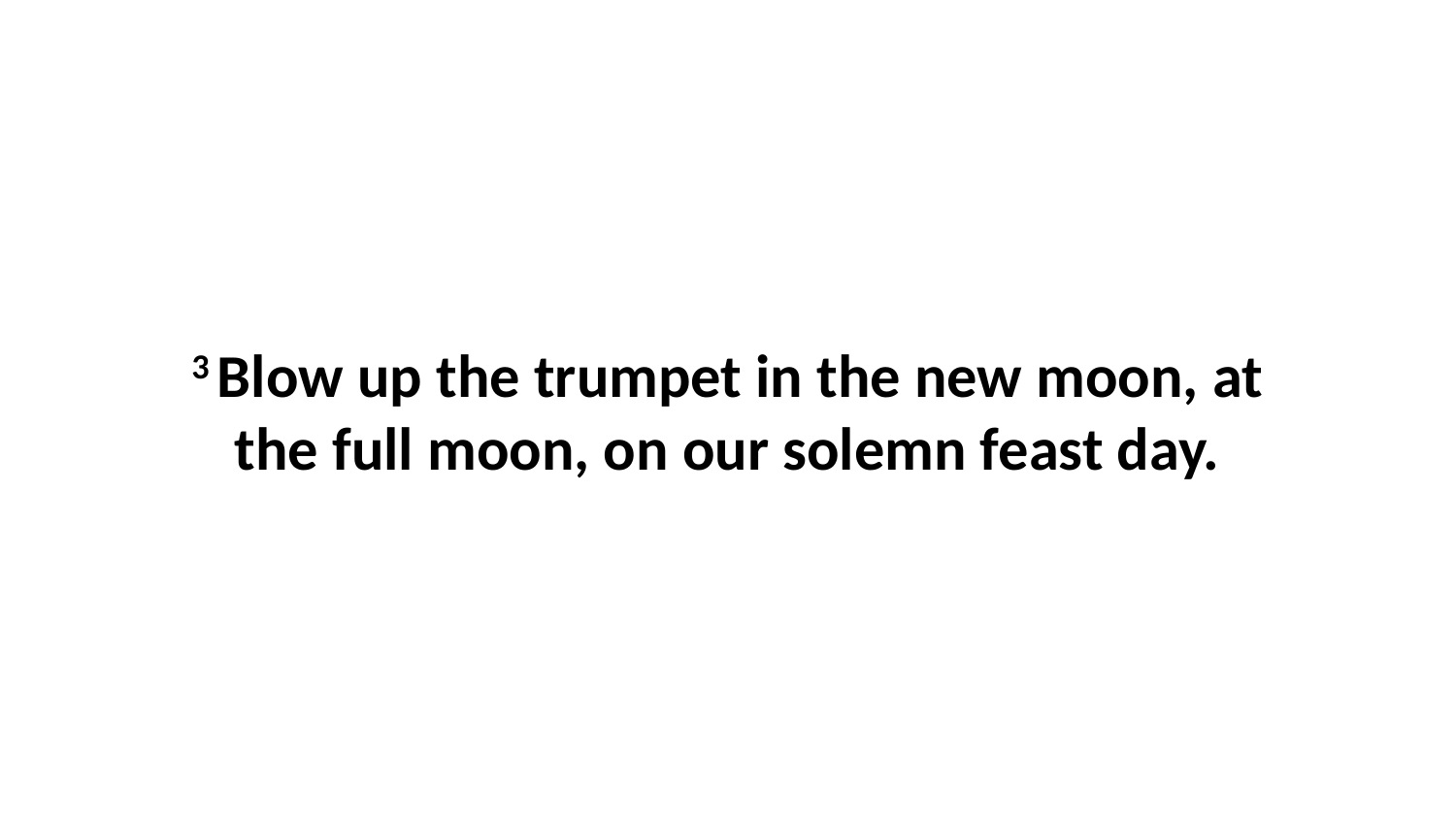

3 Blow up the trumpet in the new moon, at the full moon, on our solemn feast day.